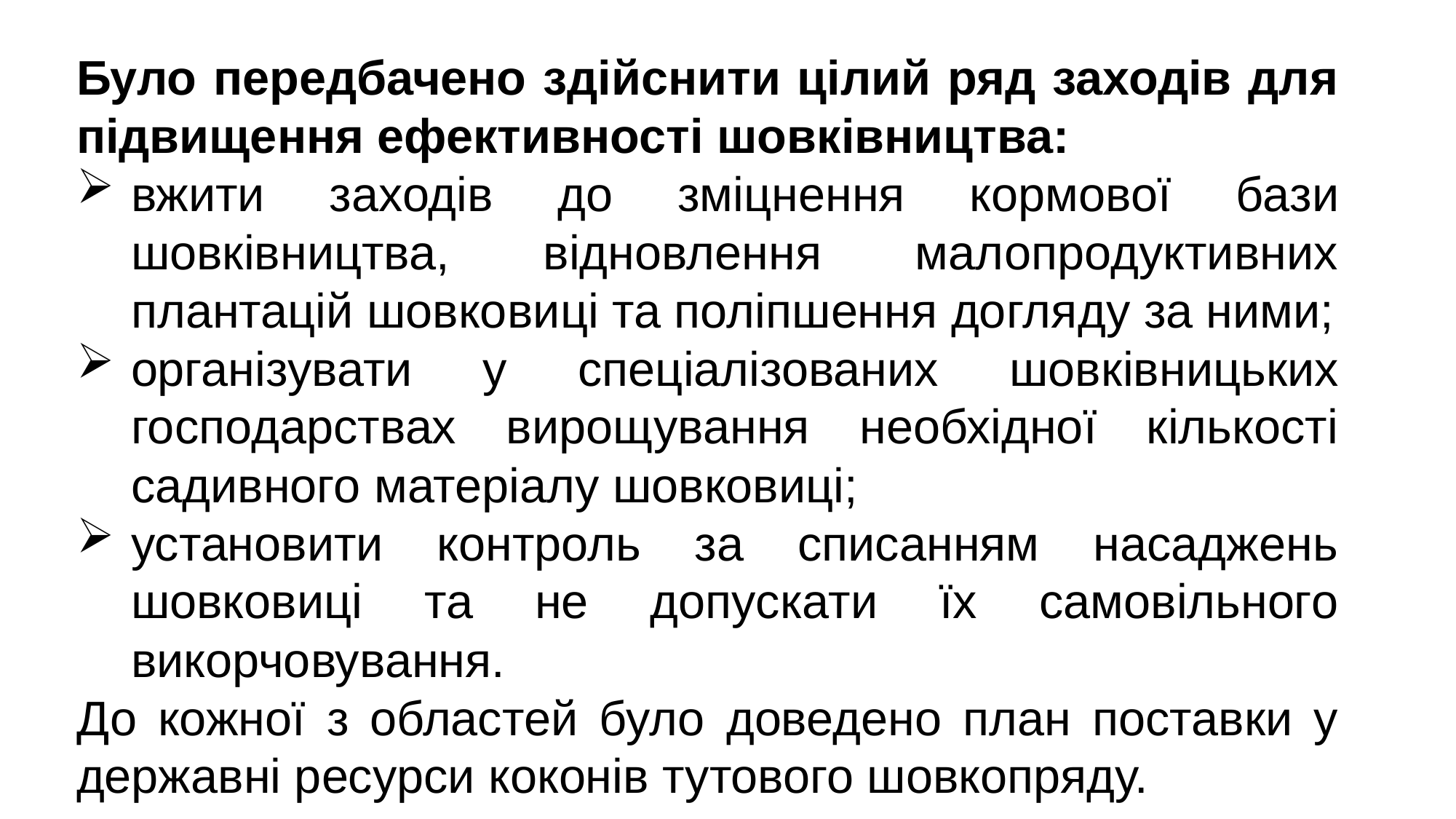

Було передбачено здійснити цілий ряд заходів для підвищення ефективності шовківництва:
вжити заходів до зміцнення кормової ба­зи шовківництва, відновлення малопродуктивних плантацій шовкови­ці та поліпшення догляду за ними;
організувати у спеціалізованих шов­ківницьких господарствах вирощування необхідної кількості садивного матеріалу шовковиці;
установити контроль за списанням насаджень шовковиці та не допускати їх самовільного викорчовування.
До кожної з областей було доведено план поставки у державні ресурси коконів тутового шовкопряду.